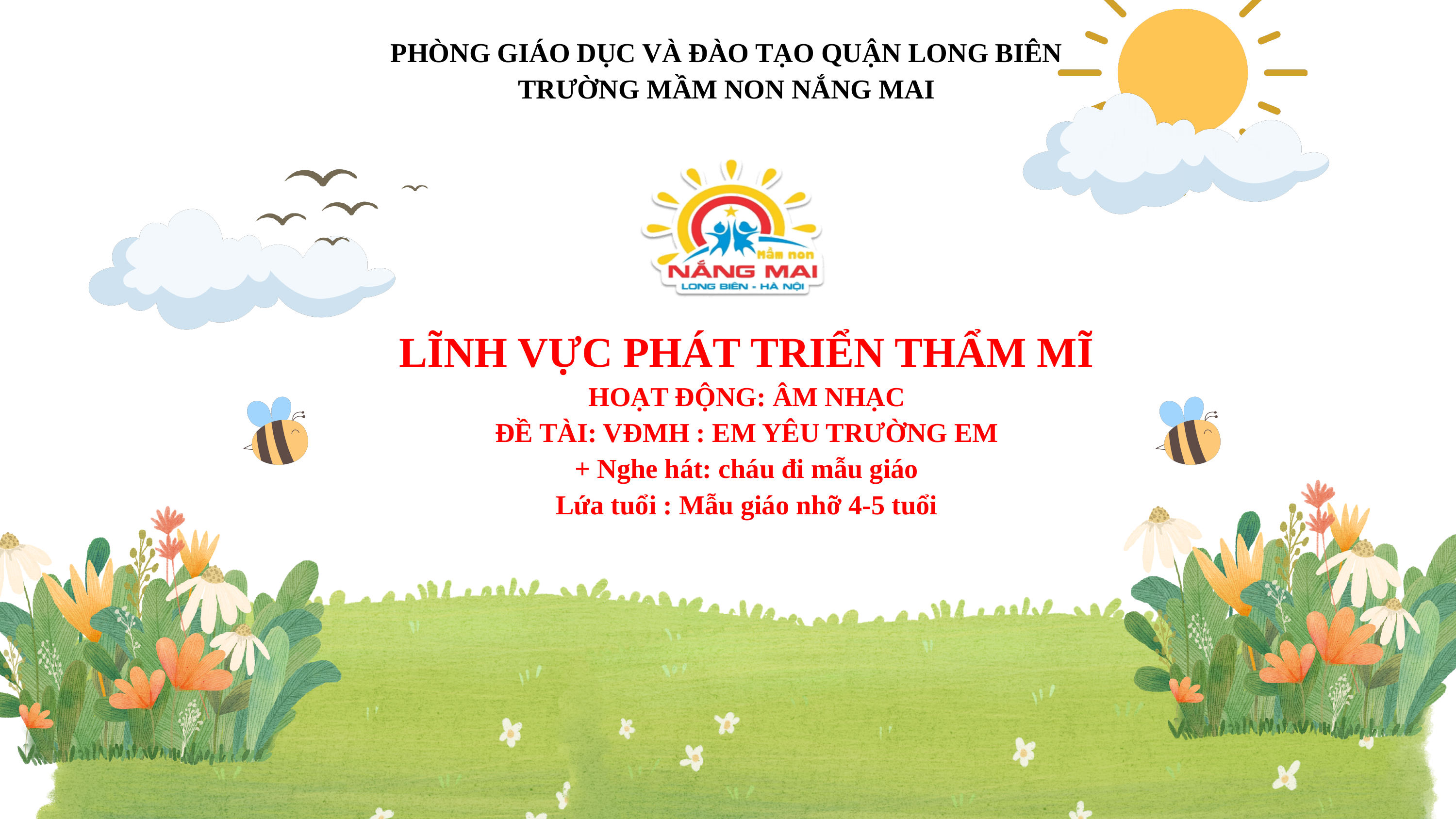

PHÒNG GIÁO DỤC VÀ ĐÀO TẠO QUẬN LONG BIÊN
TRƯỜNG MẦM NON NẮNG MAI

LĨNH VỰC PHÁT TRIỂN THẨM MĨ
HOẠT ĐỘNG: ÂM NHẠC
ĐỀ TÀI: VĐMH : EM YÊU TRƯỜNG EM
+ Nghe hát: cháu đi mẫu giáo
Lứa tuổi : Mẫu giáo nhỡ 4-5 tuổi